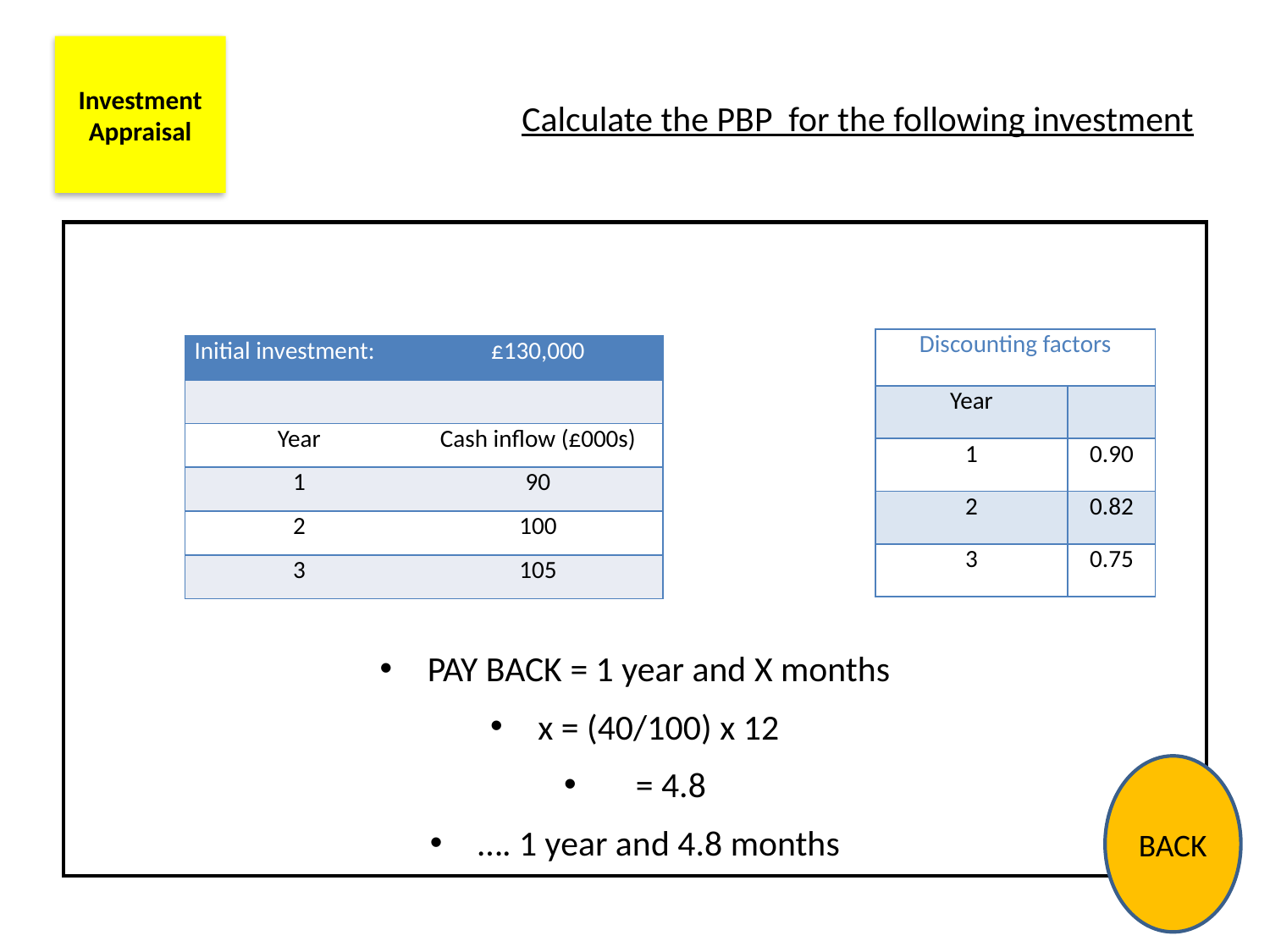

Investment Appraisal
# Calculate the PBP  for the following investment

PAY BACK = 1 year and X months
x = (40/100) x 12
   = 4.8
…. 1 year and 4.8 months

| Discounting factors |  |
| --- | --- |
| Year |  |
| 1 | 0.90 |
| 2 | 0.82 |
| 3 | 0.75 |
| Initial investment: | £130,000 |
| --- | --- |
|  |  |
| Year | Cash inflow (£000s) |
| 1 | 90 |
| 2 | 100 |
| 3 | 105 |
BACK